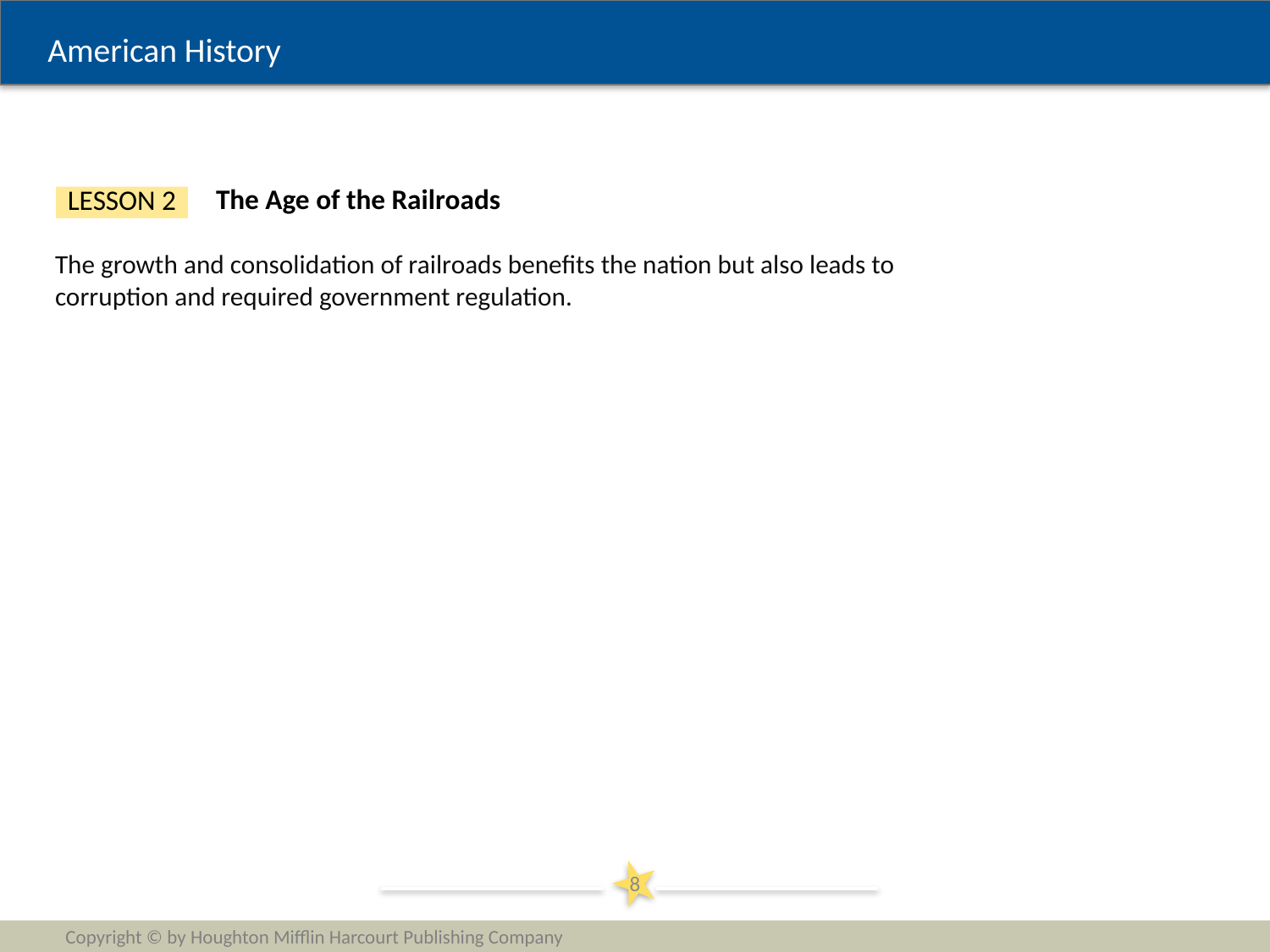

The Age of the Railroads
LESSON 2
The growth and consolidation of railroads benefits the nation but also leads to corruption and required government regulation.
8
Copyright © by Houghton Mifflin Harcourt Publishing Company